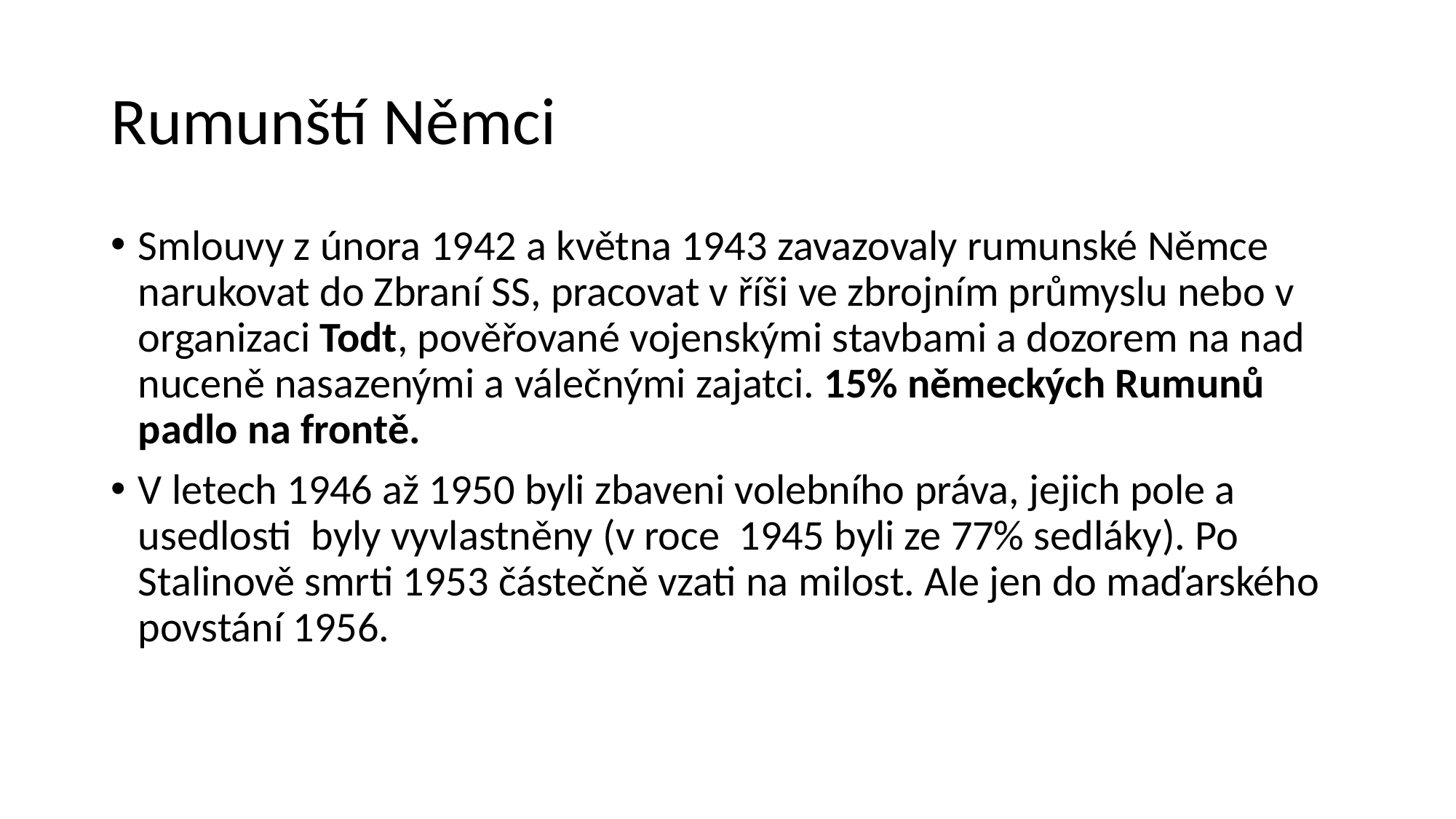

# Rumunští Němci
Smlouvy z února 1942 a května 1943 zavazovaly rumunské Němce narukovat do Zbraní SS, pracovat v říši ve zbrojním průmyslu nebo v organizaci Todt, pověřované vojenskými stavbami a dozorem na nad nuceně nasazenými a válečnými zajatci. 15% německých Rumunů padlo na frontě.
V letech 1946 až 1950 byli zbaveni volebního práva, jejich pole a usedlosti  byly vyvlastněny (v roce  1945 byli ze 77% sedláky). Po Stalinově smrti 1953 částečně vzati na milost. Ale jen do maďarského povstání 1956.